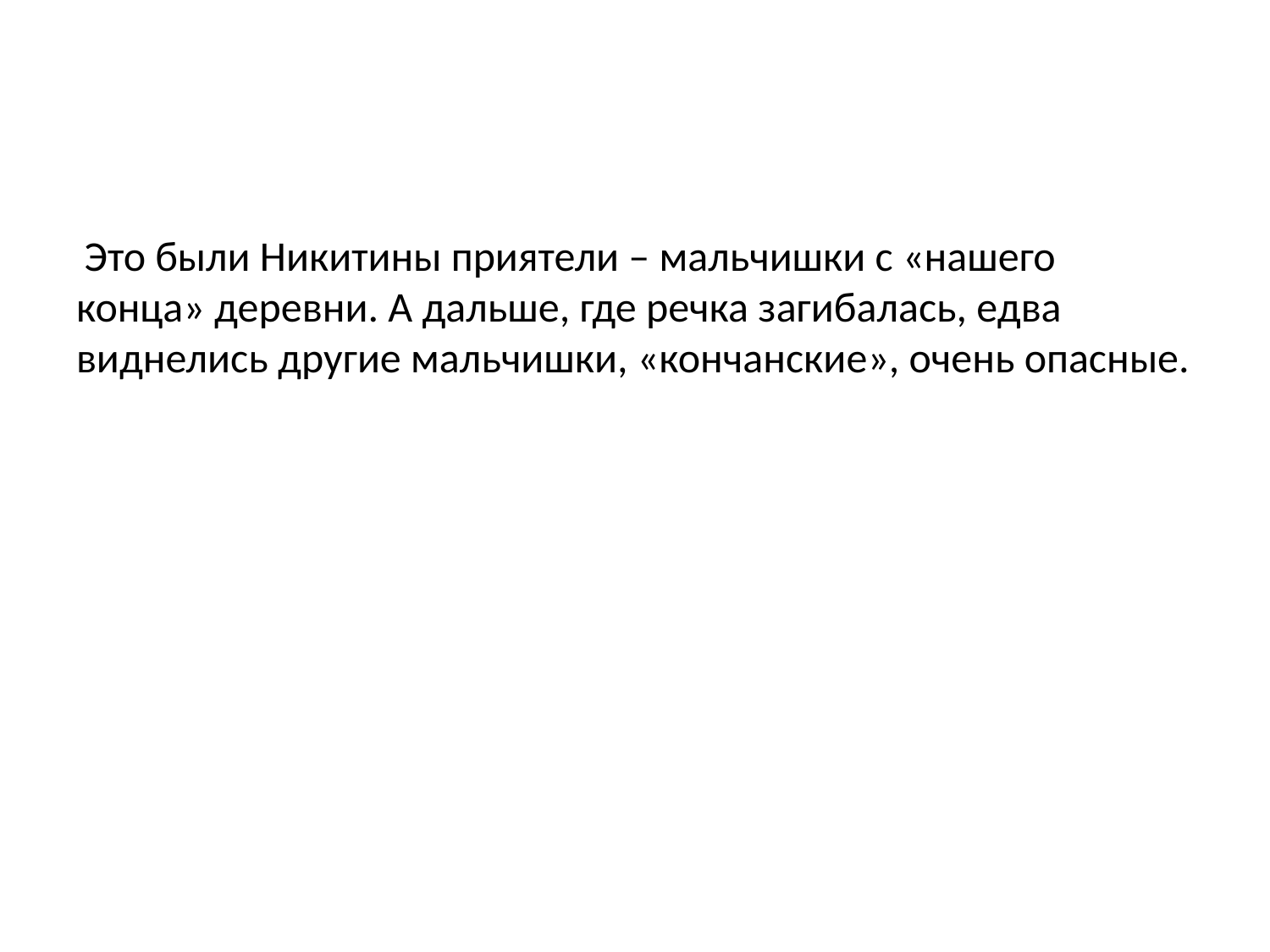

#
 Это были Никитины приятели – мальчишки с «нашего конца» деревни. А дальше, где речка загибалась, едва виднелись другие мальчишки, «кончанские», очень опасные.